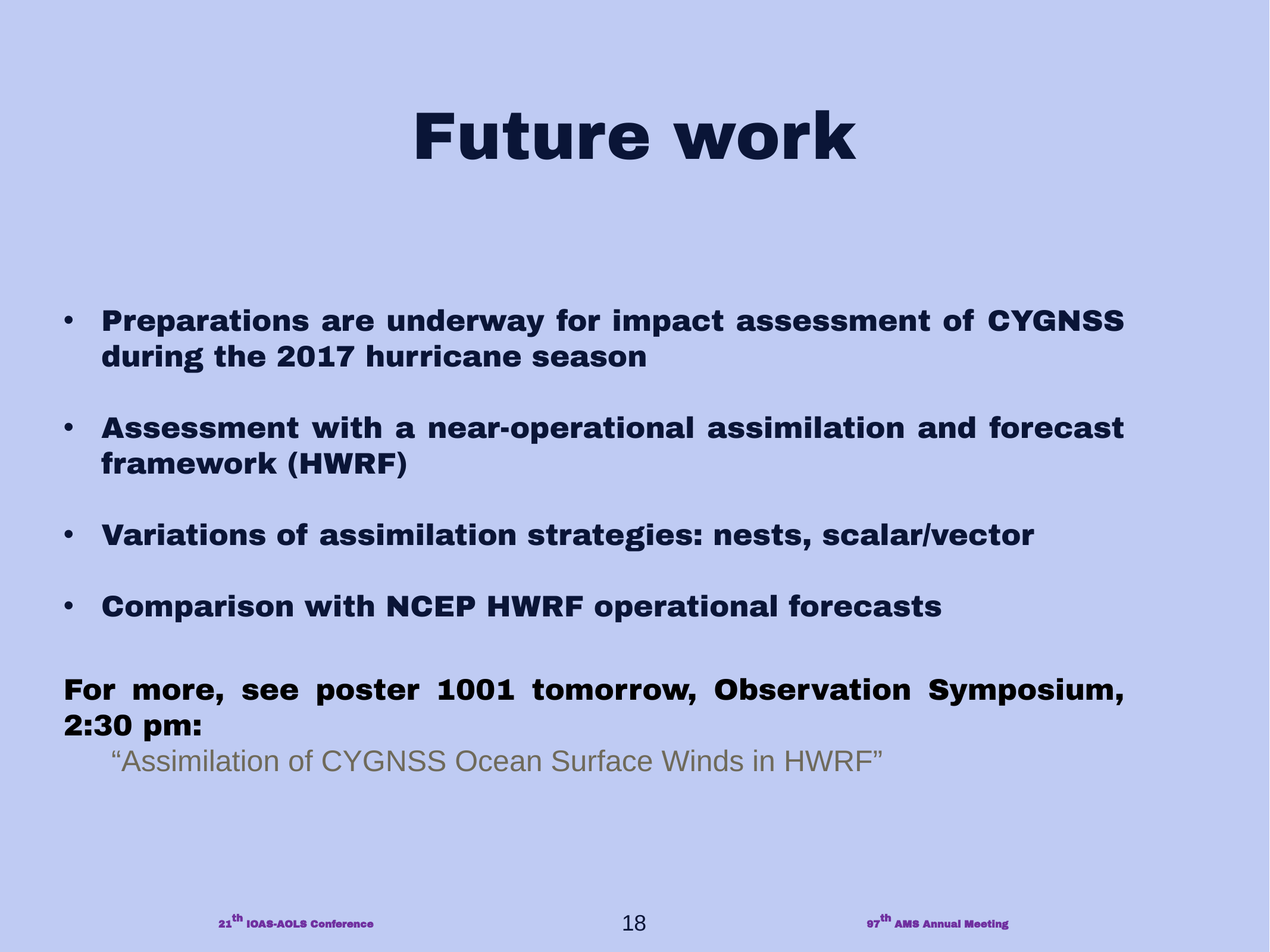

# Future work
Preparations are underway for impact assessment of CYGNSS during the 2017 hurricane season

Assessment with a near-operational assimilation and forecast framework (HWRF)

Variations of assimilation strategies: nests, scalar/vector

Comparison with NCEP HWRF operational forecasts

For more, see poster 1001 tomorrow, Observation Symposium, 2:30 pm:
       “Assimilation of CYGNSS Ocean Surface Winds in HWRF”

18